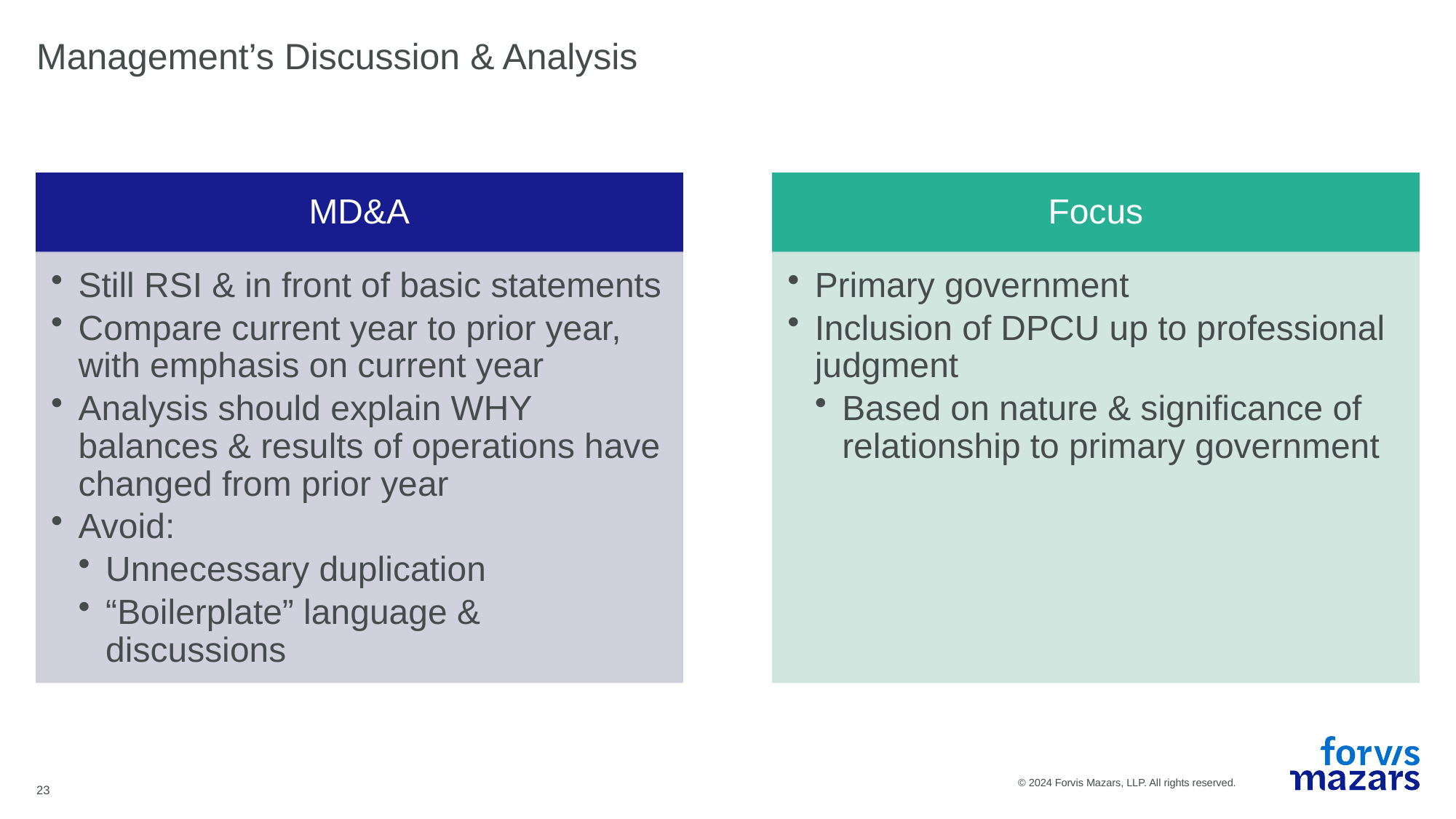

# Management’s Discussion & Analysis
MD&A
Still RSI & in front of basic statements
Compare current year to prior year, with emphasis on current year
Analysis should explain WHY balances & results of operations have changed from prior year
Avoid:
Unnecessary duplication
“Boilerplate” language & discussions
Focus
Primary government
Inclusion of DPCU up to professional judgment
Based on nature & significance of relationship to primary government
23